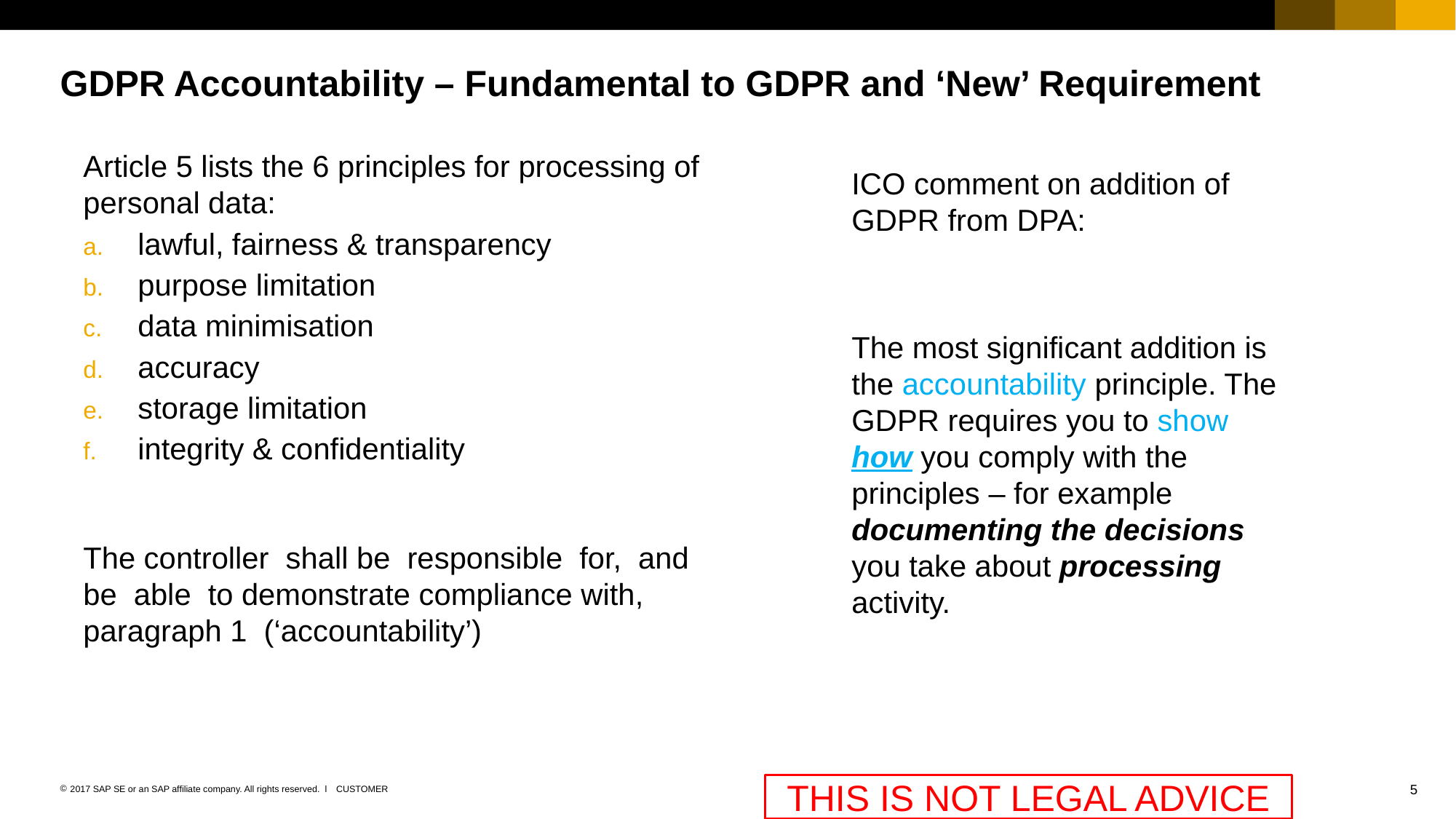

# GDPR Accountability – Fundamental to GDPR and ‘New’ Requirement
Article 5 lists the 6 principles for processing of personal data:
lawful, fairness & transparency
purpose limitation
data minimisation
accuracy
storage limitation
integrity & confidentiality

The controller  shall be  responsible  for,  and  be  able  to demonstrate compliance with,  paragraph 1  (‘accountability’)
ICO comment on addition of GDPR from DPA:

The most significant addition is the accountability principle. The GDPR requires you to show how you comply with the principles – for example documenting the decisions you take about processing activity.
THIS IS NOT LEGAL ADVICE